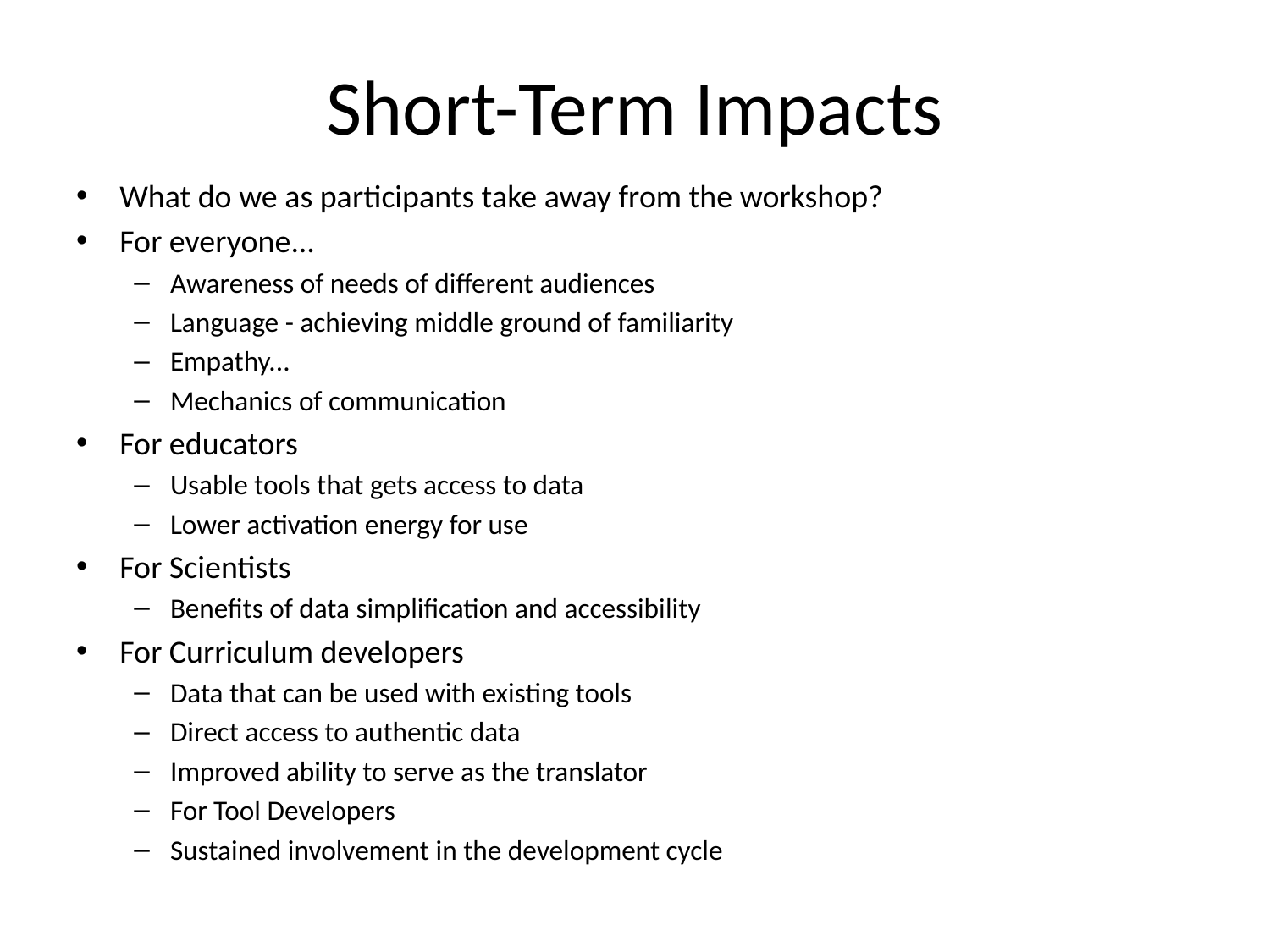

# Short-Term Impacts
What do we as participants take away from the workshop?
For everyone...
Awareness of needs of different audiences
Language - achieving middle ground of familiarity
Empathy...
Mechanics of communication
For educators
Usable tools that gets access to data
Lower activation energy for use
For Scientists
Benefits of data simplification and accessibility
For Curriculum developers
Data that can be used with existing tools
Direct access to authentic data
Improved ability to serve as the translator
For Tool Developers
Sustained involvement in the development cycle